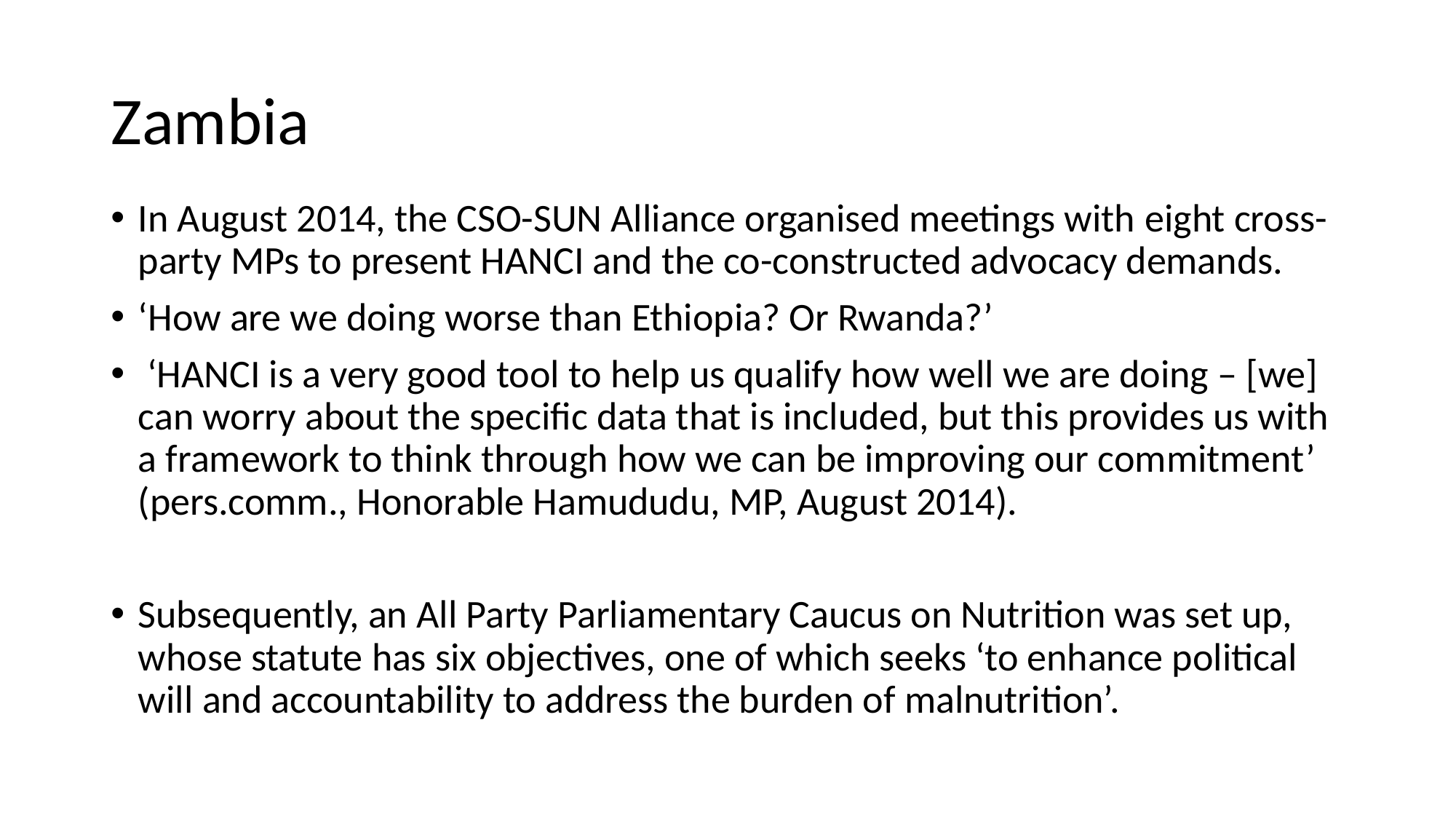

# Zambia
In August 2014, the CSO-SUN Alliance organised meetings with eight cross-party MPs to present HANCI and the co-constructed advocacy demands.
‘How are we doing worse than Ethiopia? Or Rwanda?’
 ‘HANCI is a very good tool to help us qualify how well we are doing – [we] can worry about the specific data that is included, but this provides us with a framework to think through how we can be improving our commitment’ (pers.comm., Honorable Hamududu, MP, August 2014).

Subsequently, an All Party Parliamentary Caucus on Nutrition was set up, whose statute has six objectives, one of which seeks ‘to enhance political will and accountability to address the burden of malnutrition’.